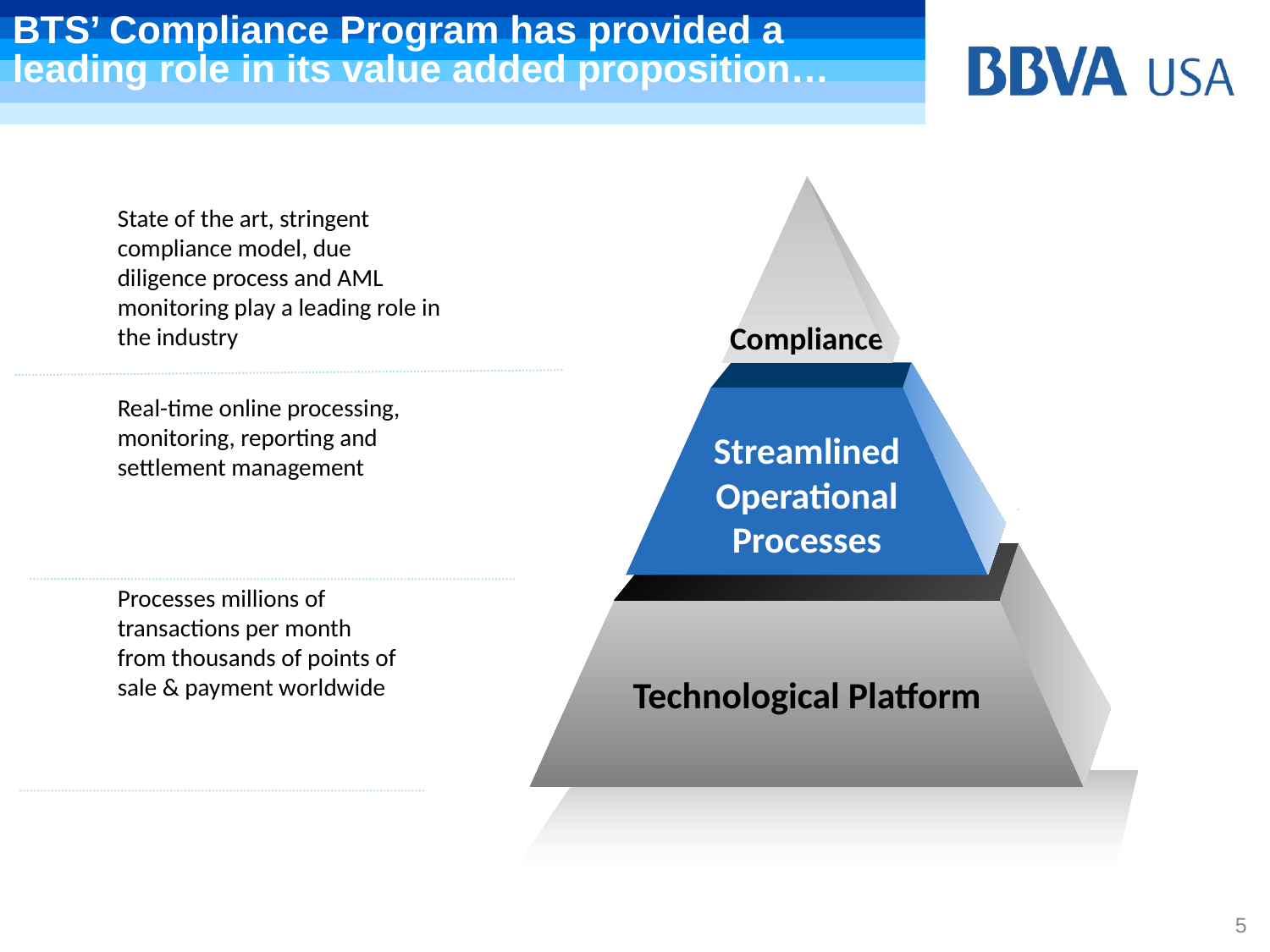

BTS’ Compliance Program has provided a leading role in its value added proposition…
Compliance

Streamlined
Operational Processes

Technological Platform

State of the art, stringent compliance model, due diligence process and AML monitoring play a leading role in the industry

Real-time online processing, monitoring, reporting and settlement management
Processes millions of transactions per month from thousands of points of sale & payment worldwide

5